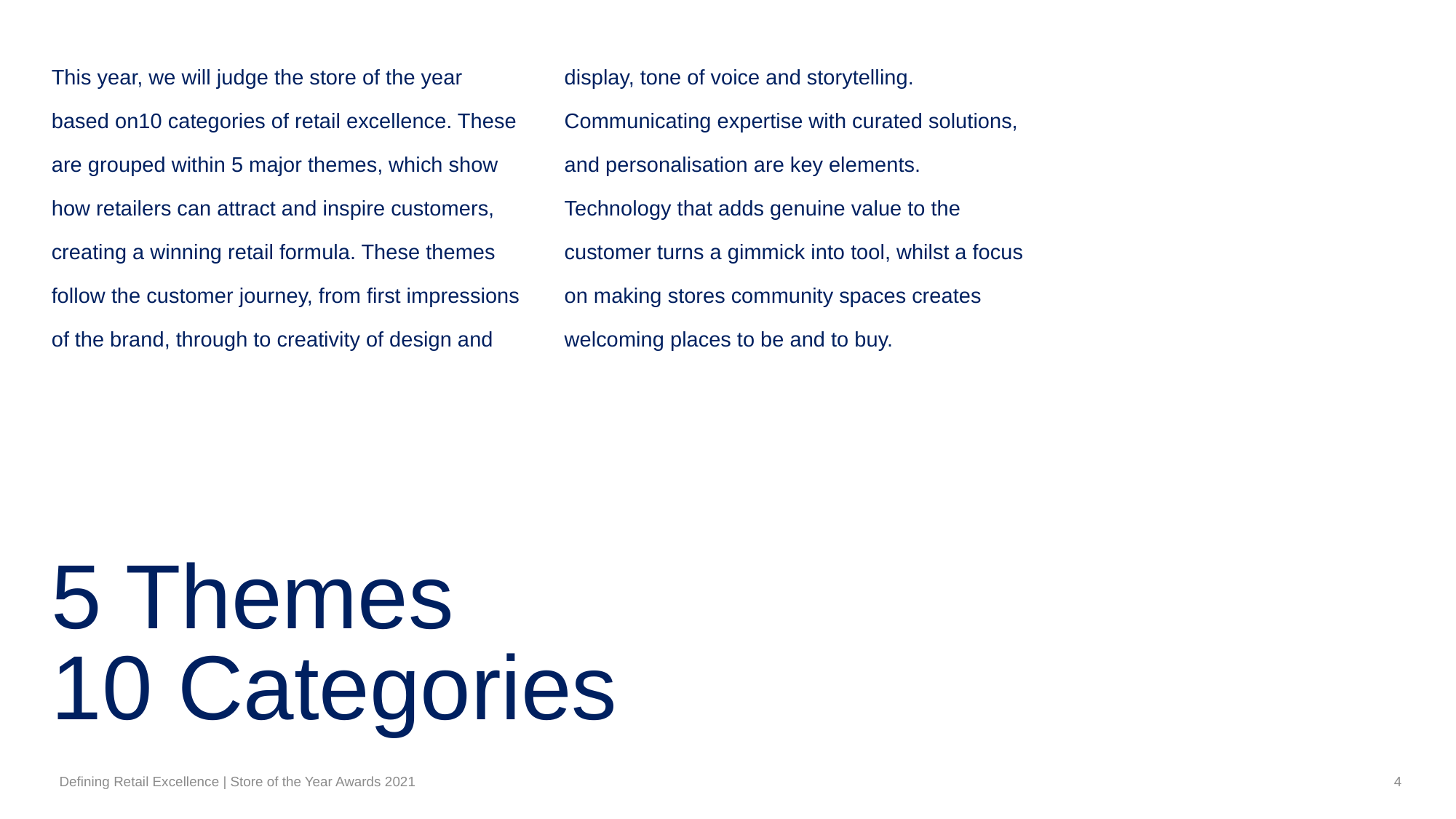

This year, we will judge the store of the year based on10 categories of retail excellence. These are grouped within 5 major themes, which show how retailers can attract and inspire customers, creating a winning retail formula. These themes follow the customer journey, from first impressions of the brand, through to creativity of design and display, tone of voice and storytelling. Communicating expertise with curated solutions, and personalisation are key elements. Technology that adds genuine value to the customer turns a gimmick into tool, whilst a focus on making stores community spaces creates welcoming places to be and to buy.
5 Themes
10 Categories
Defining Retail Excellence | Store of the Year Awards 2021
4